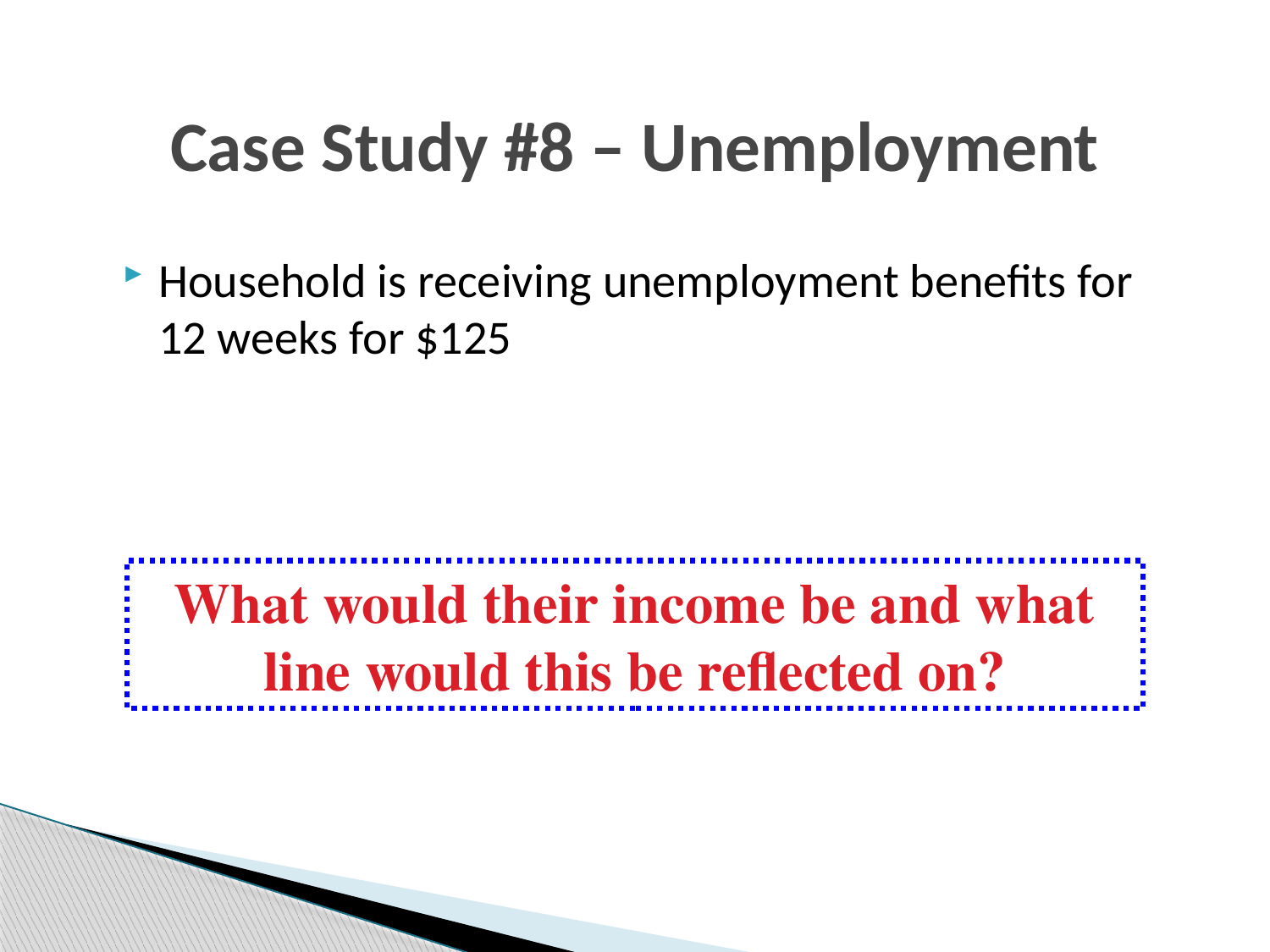

# Case Study #8 – Unemployment
Household is receiving unemployment benefits for 12 weeks for $125
What would their income be and what line would this be reflected on?